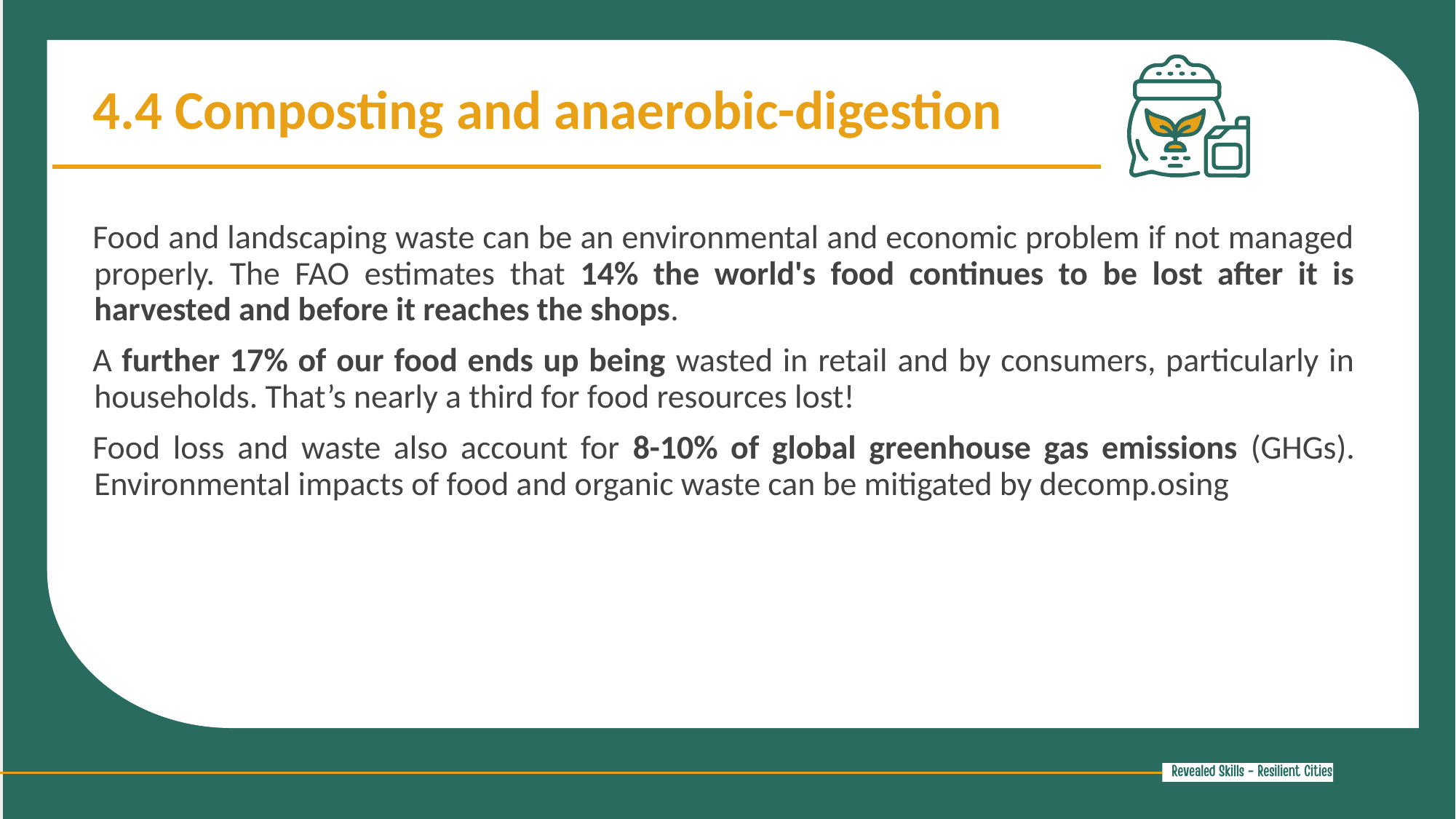

4.4 Composting and anaerobic-digestion

Food and landscaping waste can be an environmental and economic problem if not managed properly. The FAO estimates that 14% the world's food continues to be lost after it is harvested and before it reaches the shops.
A further 17% of our food ends up being wasted in retail and by consumers, particularly in households. That’s nearly a third for food resources lost!
Food loss and waste also account for 8-10% of global greenhouse gas emissions (GHGs). Environmental impacts of food and organic waste can be mitigated by decomp.osing